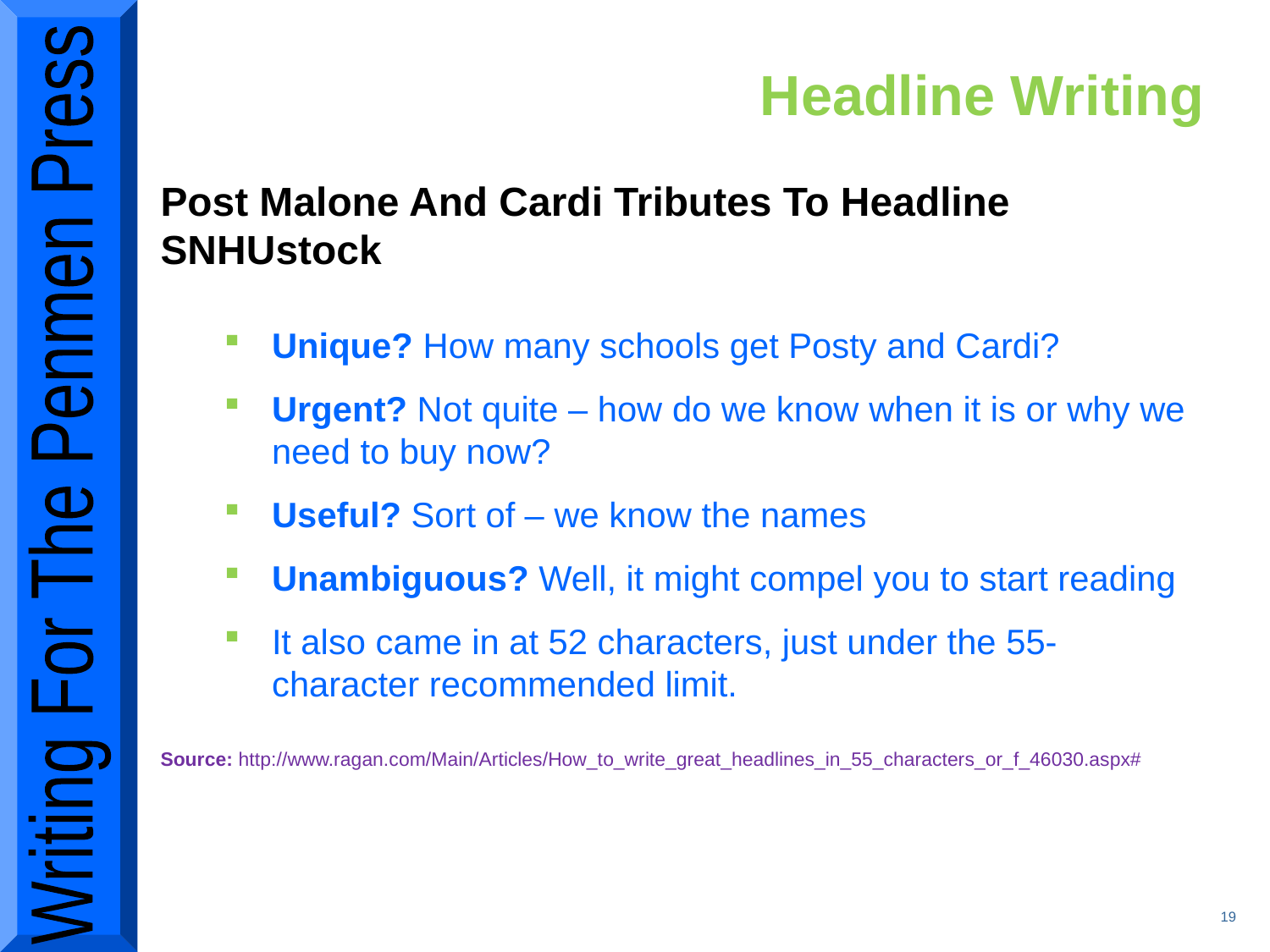

Headline Writing
Post Malone And Cardi Tributes To Headline SNHUstock

Unique? How many schools get Posty and Cardi?

Urgent? Not quite – how do we know when it is or why we need to buy now?

Useful? Sort of – we know the names

Unambiguous? Well, it might compel you to start reading

It also came in at 52 characters, just under the 55-character recommended limit.

Source: http://www.ragan.com/Main/Articles/How_to_write_great_headlines_in_55_characters_or_f_46030.aspx#